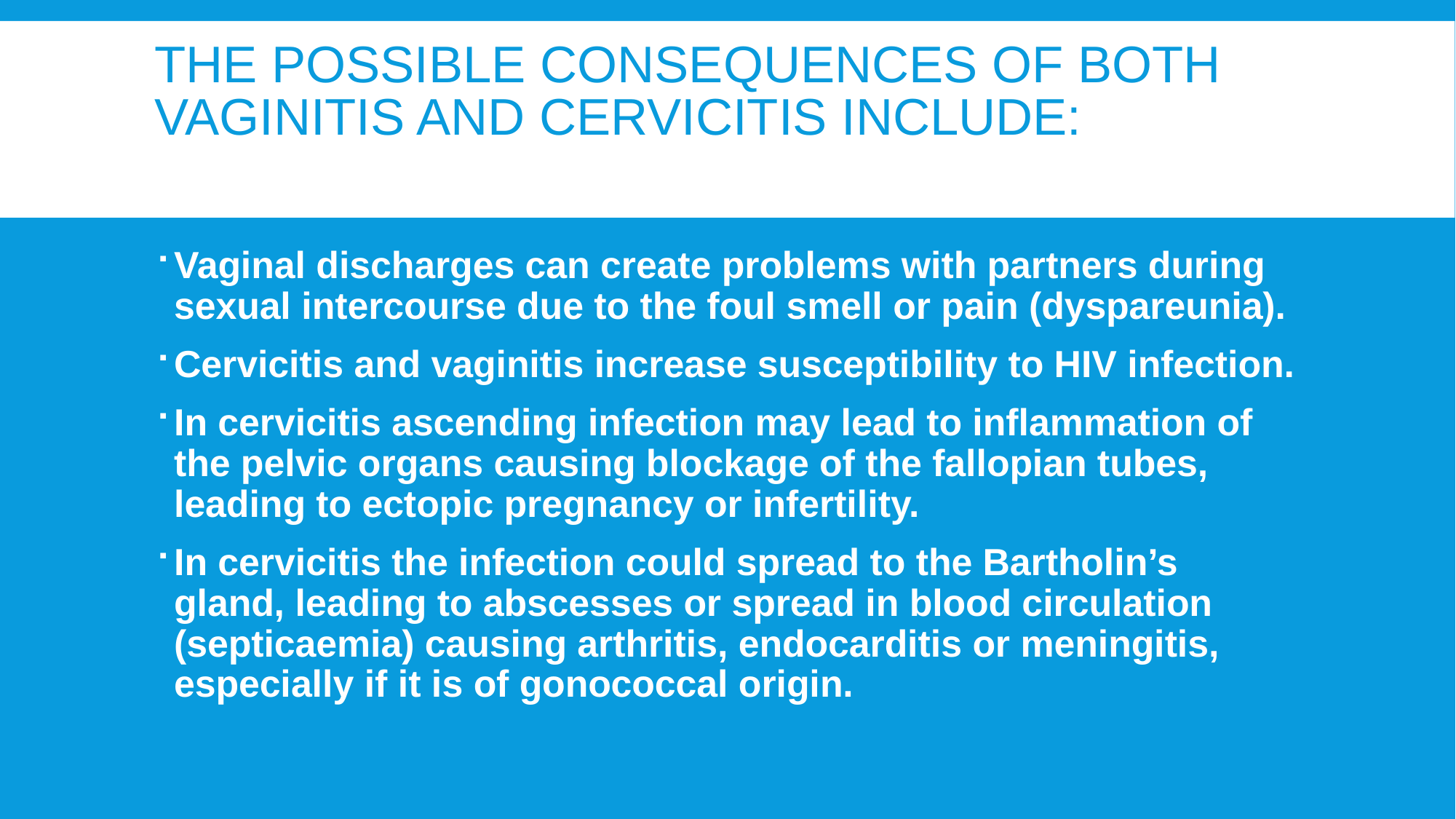

# The possible consequences of both vaginitis and cervicitis include:
Vaginal discharges can create problems with partners during sexual intercourse due to the foul smell or pain (dyspareunia).
Cervicitis and vaginitis increase susceptibility to HIV infection.
In cervicitis ascending infection may lead to inflammation of the pelvic organs causing blockage of the fallopian tubes, leading to ectopic pregnancy or infertility.
In cervicitis the infection could spread to the Bartholin’s gland, leading to abscesses or spread in blood circulation (septicaemia) causing arthritis, endocarditis or meningitis, especially if it is of gonococcal origin.